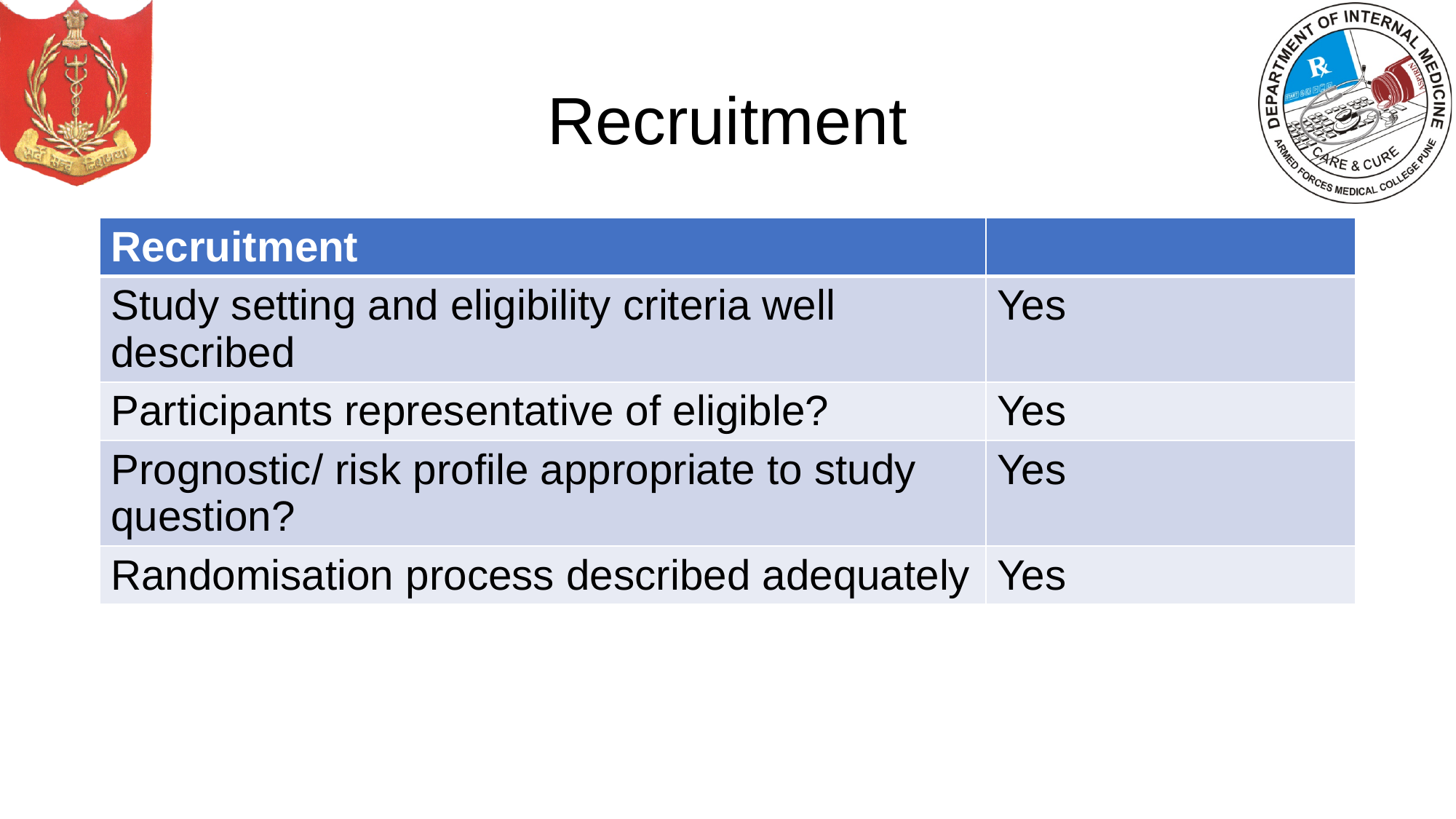

# Recruitment
| Recruitment |  |
| --- | --- |
| Study setting and eligibility criteria well described | Yes |
| Participants representative of eligible? | Yes |
| Prognostic/ risk profile appropriate to study question? | Yes |
| Randomisation process described adequately | Yes |